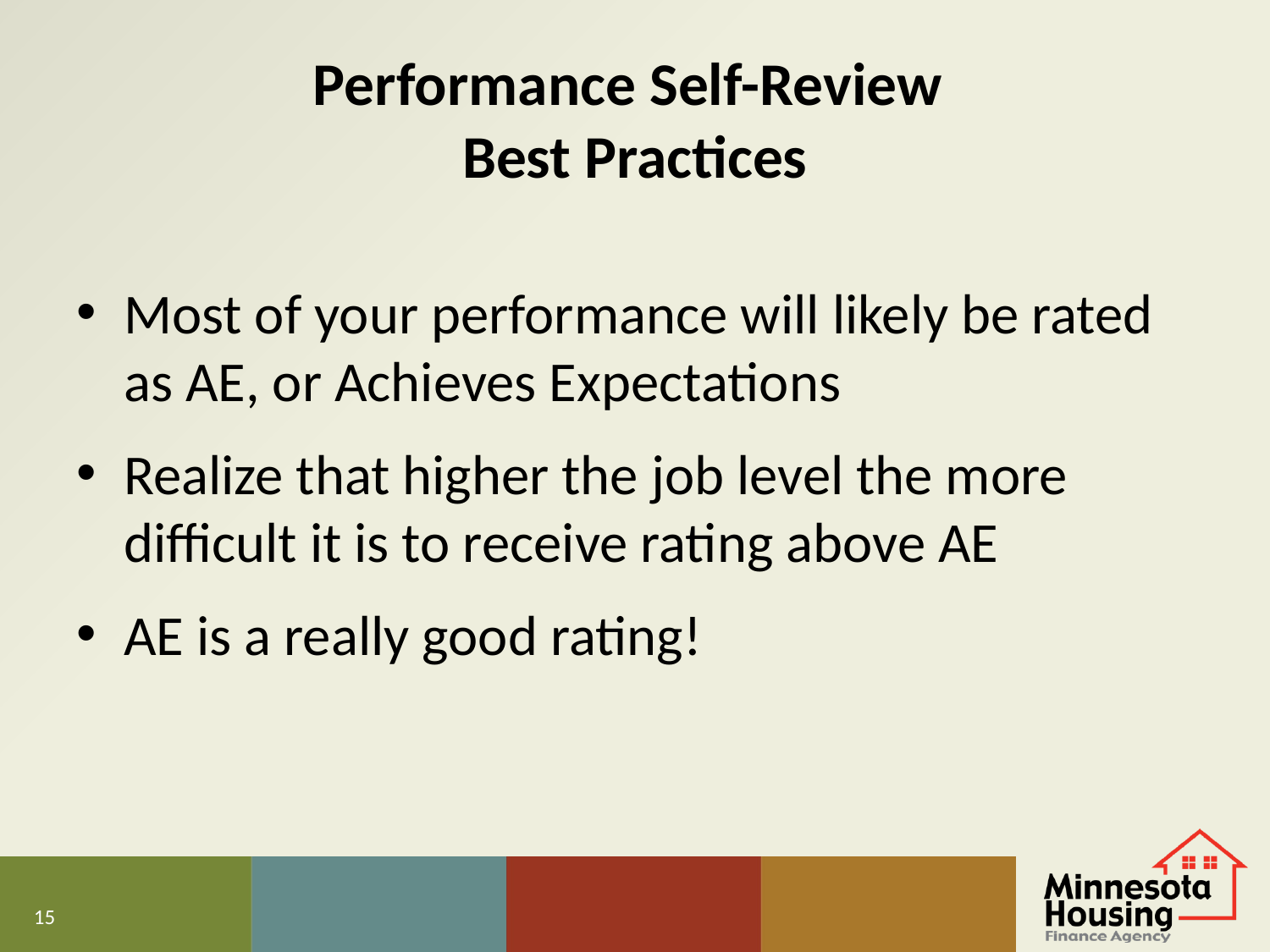

# Performance Self-Review Best Practices
Most of your performance will likely be rated as AE, or Achieves Expectations
Realize that higher the job level the more difficult it is to receive rating above AE
AE is a really good rating!